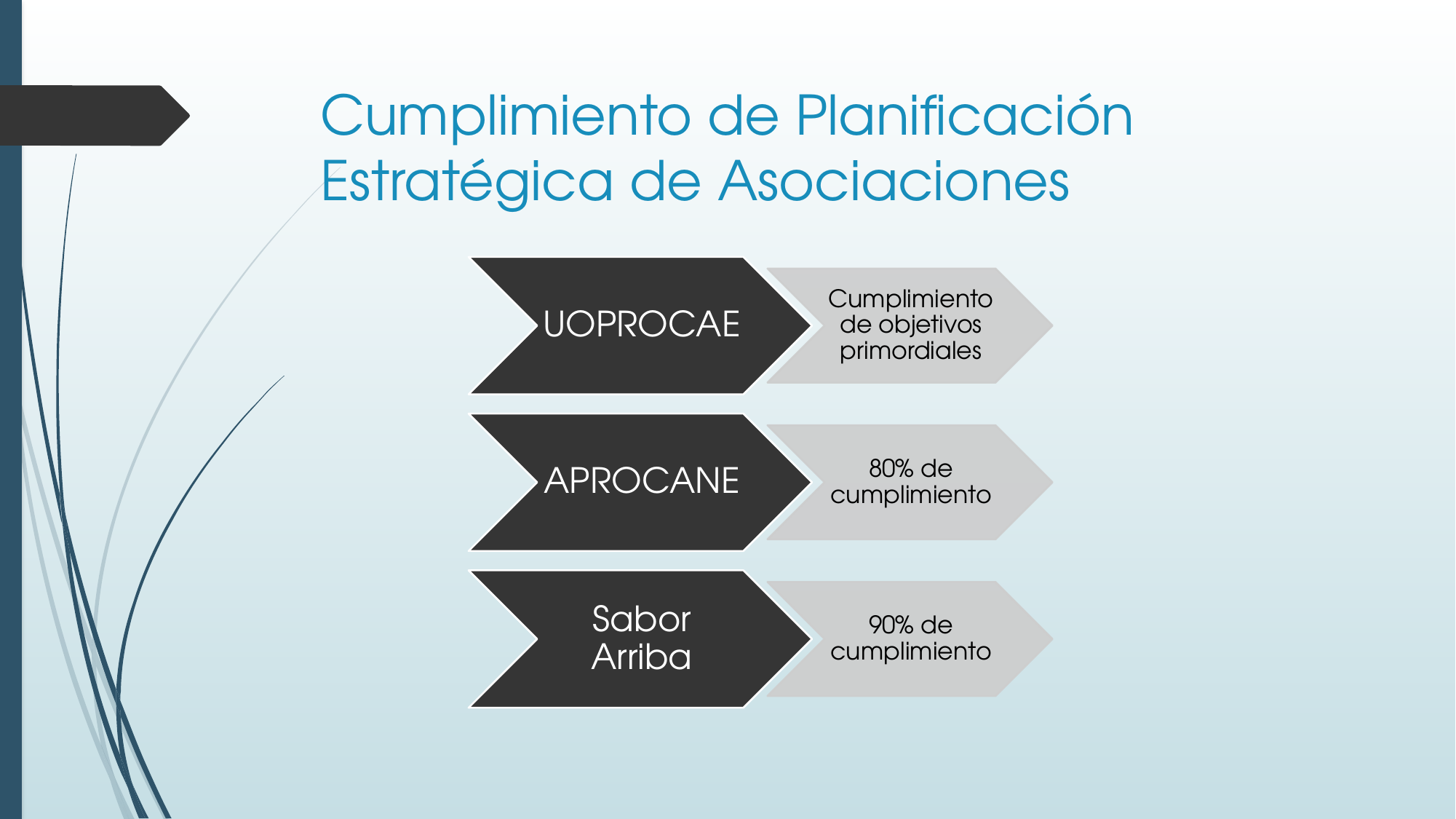

# Cumplimiento de Planificación Estratégica de Asociaciones
UOPROCAE
Cumplimiento de objetivos primordiales
APROCANE
80% de cumplimiento
Sabor Arriba
90% de cumplimiento